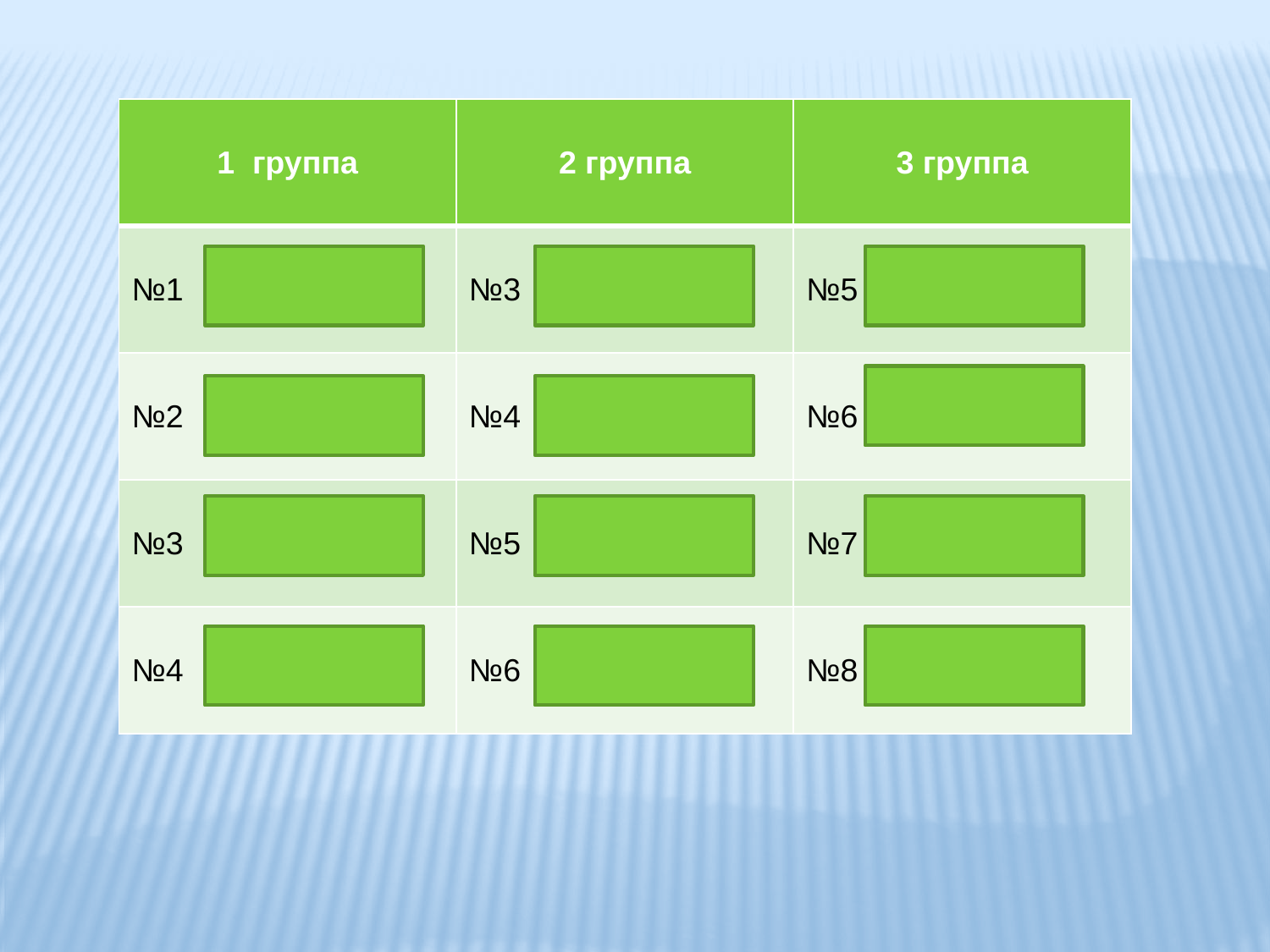

| 1 группа | 2 группа | 3 группа |
| --- | --- | --- |
| №1 С | №3 B | №5 C |
| №2 D | №4 D | №6 12 |
| №3 B | №5 C | №7 4 |
| №4 D | №6 12 | №8 -2 |